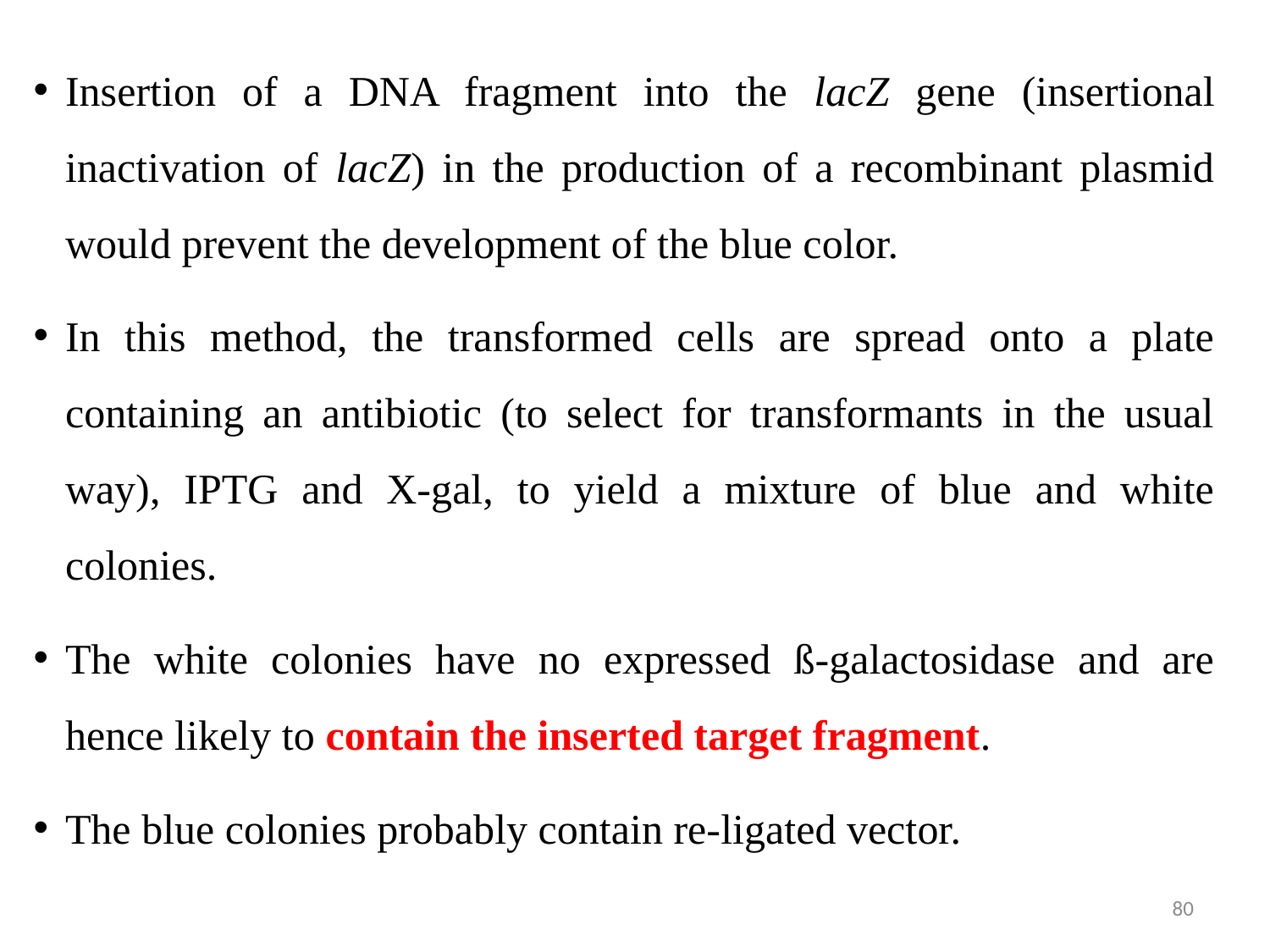

Insertion of a DNA fragment into the lacZ gene (insertional inactivation of lacZ) in the production of a recombinant plasmid would prevent the development of the blue color.
In this method, the transformed cells are spread onto a plate containing an antibiotic (to select for transformants in the usual way), IPTG and X-gal, to yield a mixture of blue and white colonies.
The white colonies have no expressed ß-galactosidase and are hence likely to contain the inserted target fragment.
The blue colonies probably contain re-ligated vector.
80